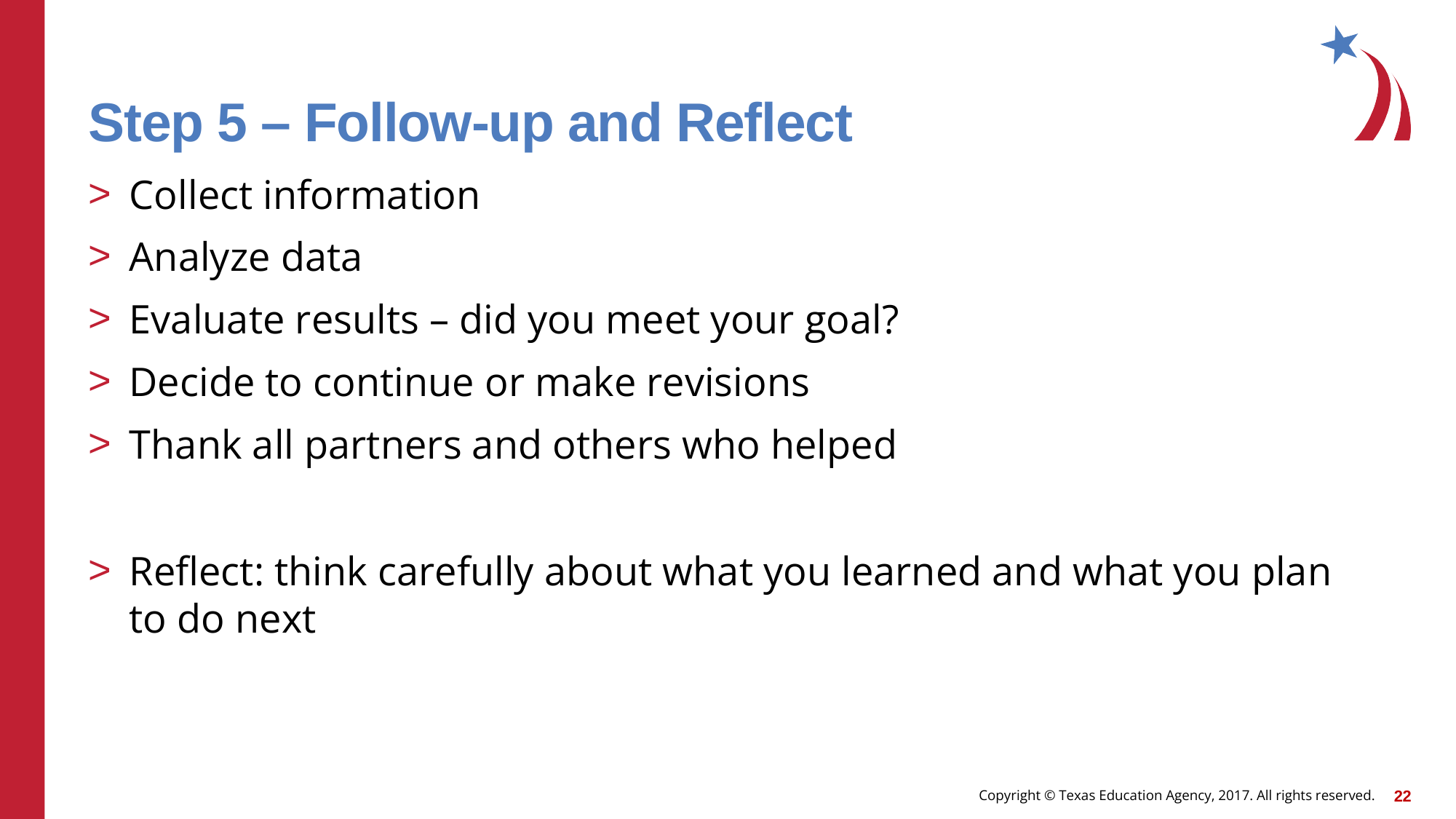

# Step 5 – Follow-up and Reflect
Collect information
Analyze data
Evaluate results – did you meet your goal?
Decide to continue or make revisions
Thank all partners and others who helped

Reflect: think carefully about what you learned and what you plan to do next